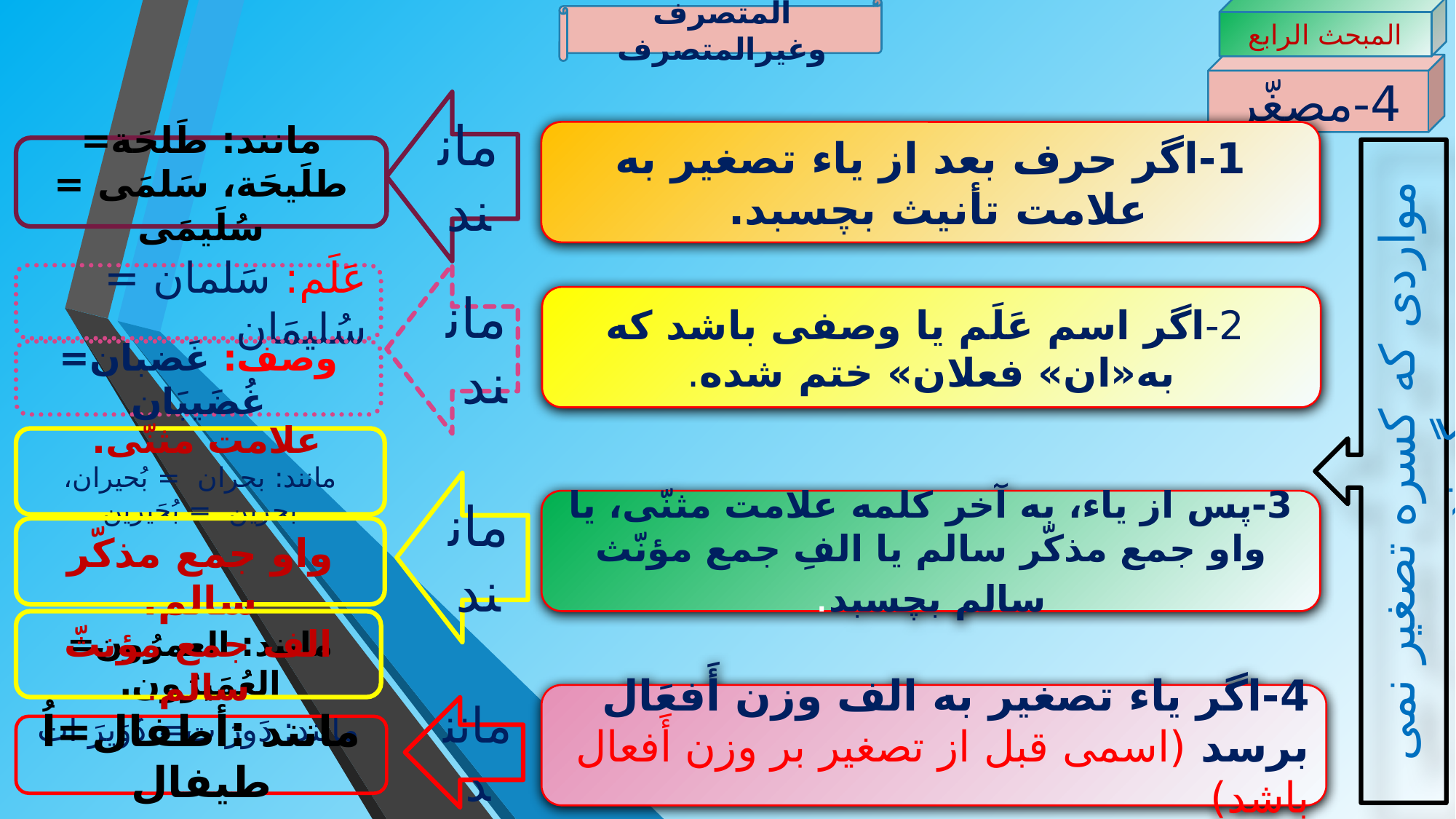

المبحث الرابع
المتصرف وغیرالمتصرف
4-مصغّر
مانند
1-اگر حرف بعد از یاء تصغیر به علامت تأنیث بچسبد.
مانند: طَلحَة= طلَیحَة، سَلمَی = سُلَیمَی
مواردی که کسره تصغیر نمی گیرند
مانند
عَلَم: سَلمان = سُلیمَان
 2-اگر اسم عَلَم یا وصفی باشد که به«ان» فعلان» ختم شده.
وصف: غَضبان= غُضَیبَان
علامت مثنّی.
مانند: بحران  = بُحیران، بحرین  = بُحَیرین
مانند
3-پس از یاء، به آخر کلمه علامت مثنّی، یا واو جمع مذکّر سالم یا الفِ جمع مؤنّث سالم بچسبد.
واو جمع مذکّر سالم.
مانند: العمرُون= العُمَیرُون.
الف جمع مؤنثّ سالم.
مانند: دَورَات= دُوَیرَ ات
4-اگر یاء تصغیر به الف وزن أَفعَال برسد (اسمی قبل از تصغیر بر وزن أَفعال باشد)
مانند
مانند :أطفال=اُطیفال